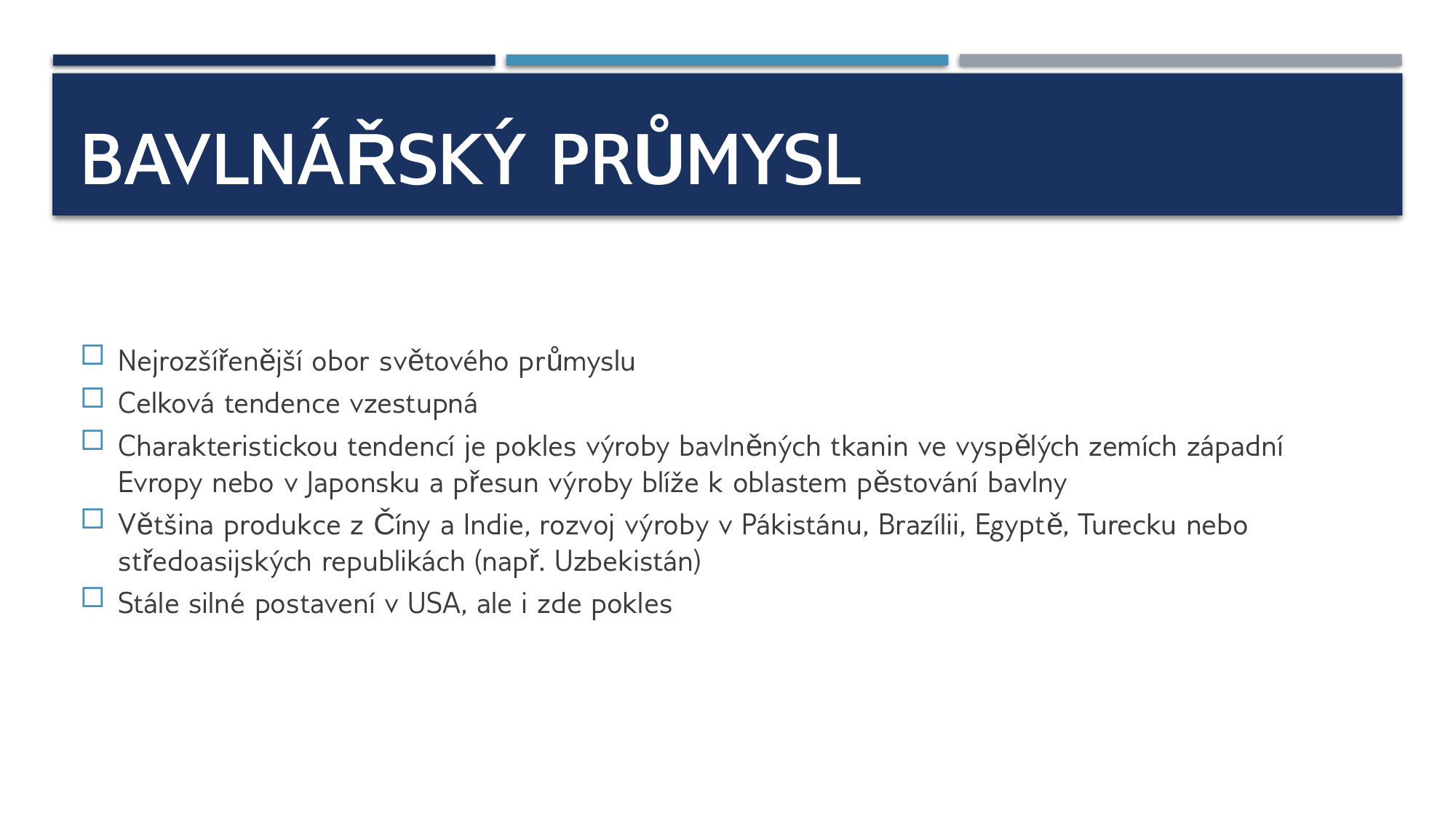

# Bavlnářský průmysl
Nejrozšířenější obor světového průmyslu
Celková tendence vzestupná
Charakteristickou tendencí je pokles výroby bavlněných tkanin ve vyspělých zemích západní Evropy nebo v Japonsku a přesun výroby blíže k oblastem pěstování bavlny
Většina produkce z Číny a Indie, rozvoj výroby v Pákistánu, Brazílii, Egyptě, Turecku nebo středoasijských republikách (např. Uzbekistán)
Stále silné postavení v USA, ale i zde pokles